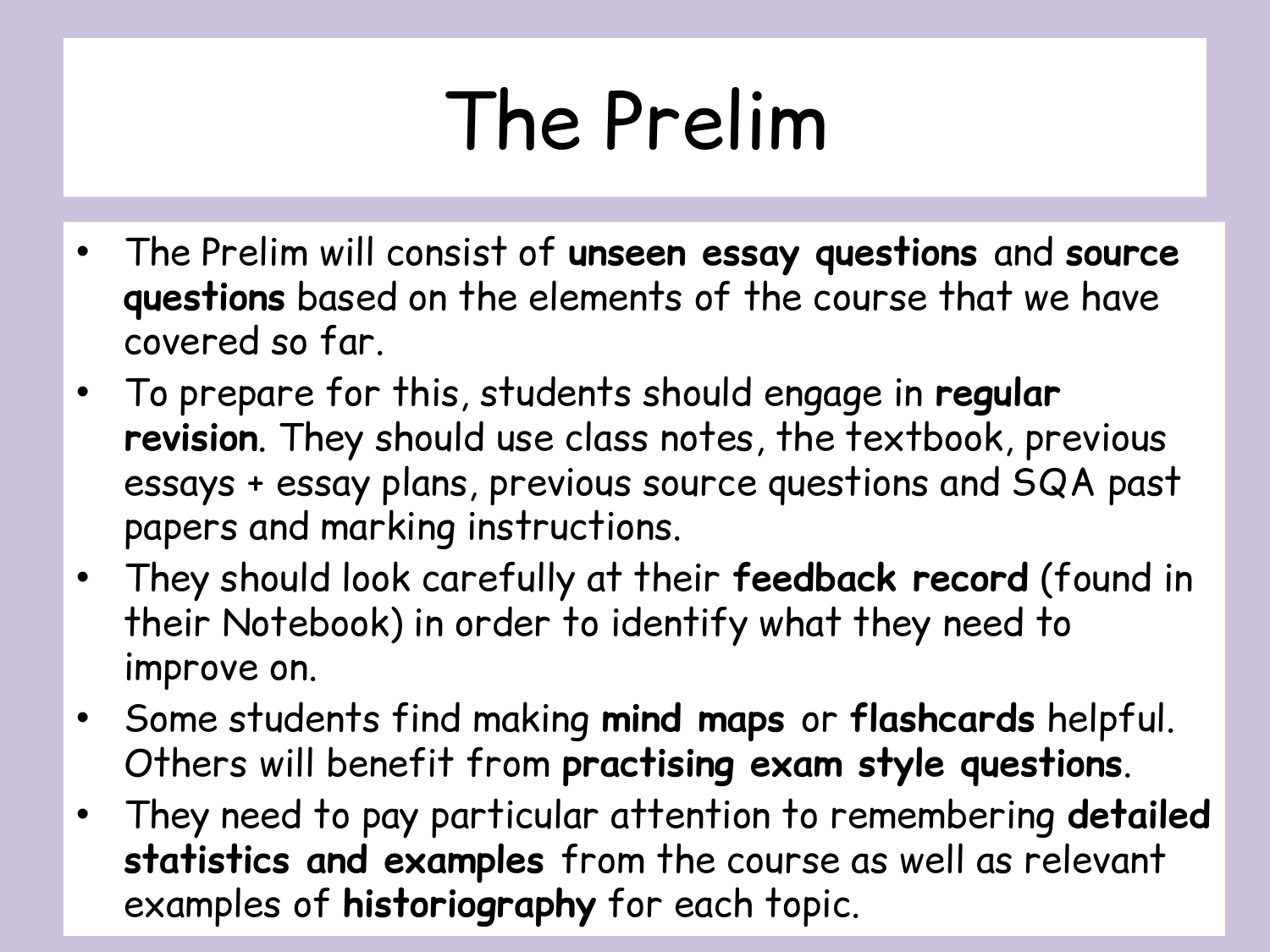

# The Prelim
The Prelim will consist of unseen essay questions and source questions based on the elements of the course that we have covered so far.
To prepare for this, students should engage in regular revision. They should use class notes, the textbook, previous essays + essay plans, previous source questions and SQA past papers and marking instructions.
They should look carefully at their feedback record (found in their Notebook) in order to identify what they need to improve on.
Some students find making mind maps or flashcards helpful. Others will benefit from practising exam style questions.
They need to pay particular attention to remembering detailed statistics and examples from the course as well as relevant examples of historiography for each topic.